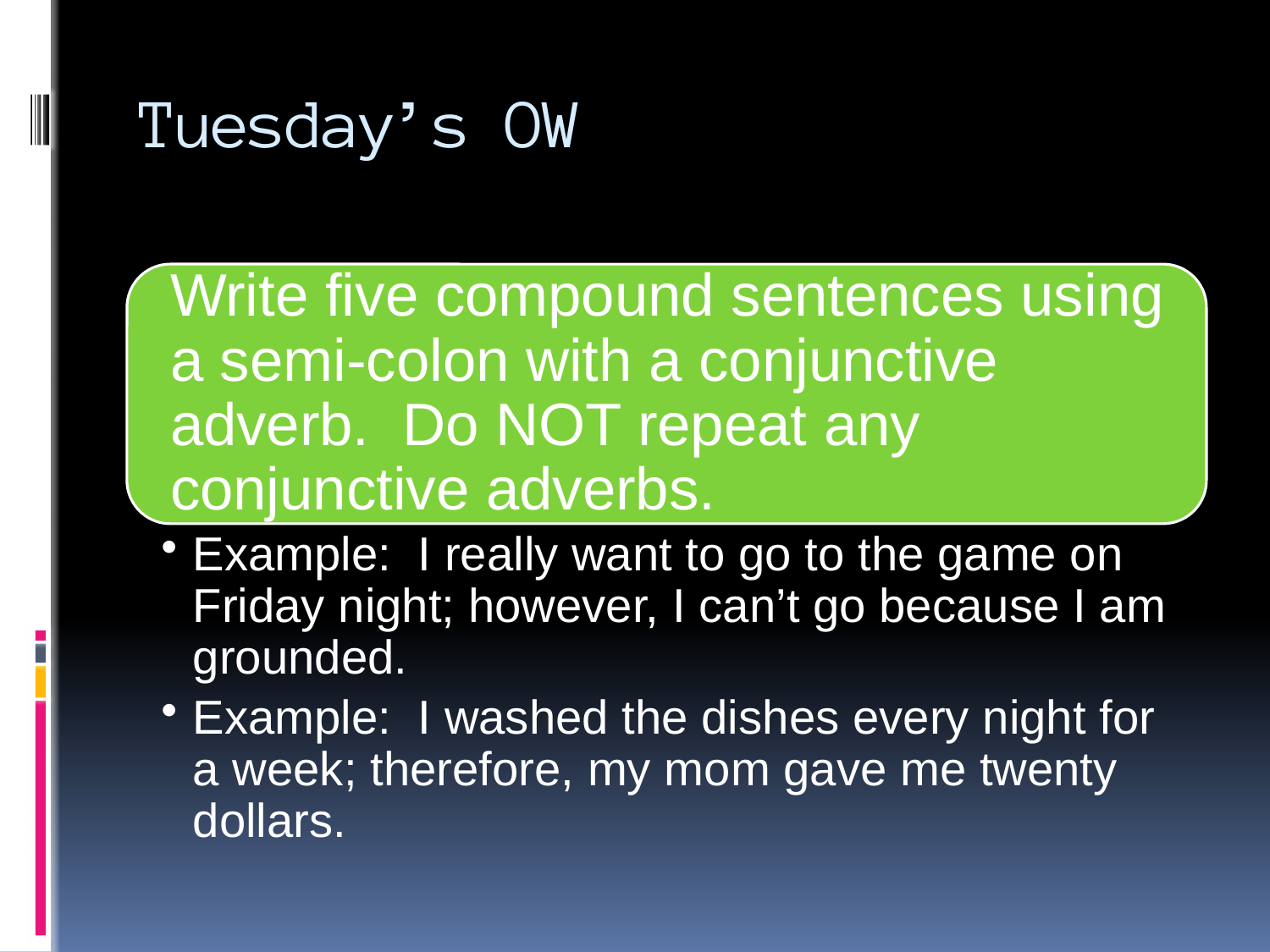

# Tuesday’s OW
Write five compound sentences using a semi-colon with a conjunctive adverb.  Do NOT repeat any conjunctive adverbs.
Example:  I really want to go to the game on Friday night; however, I can’t go because I am grounded.
Example:  I washed the dishes every night for a week; therefore, my mom gave me twenty dollars.